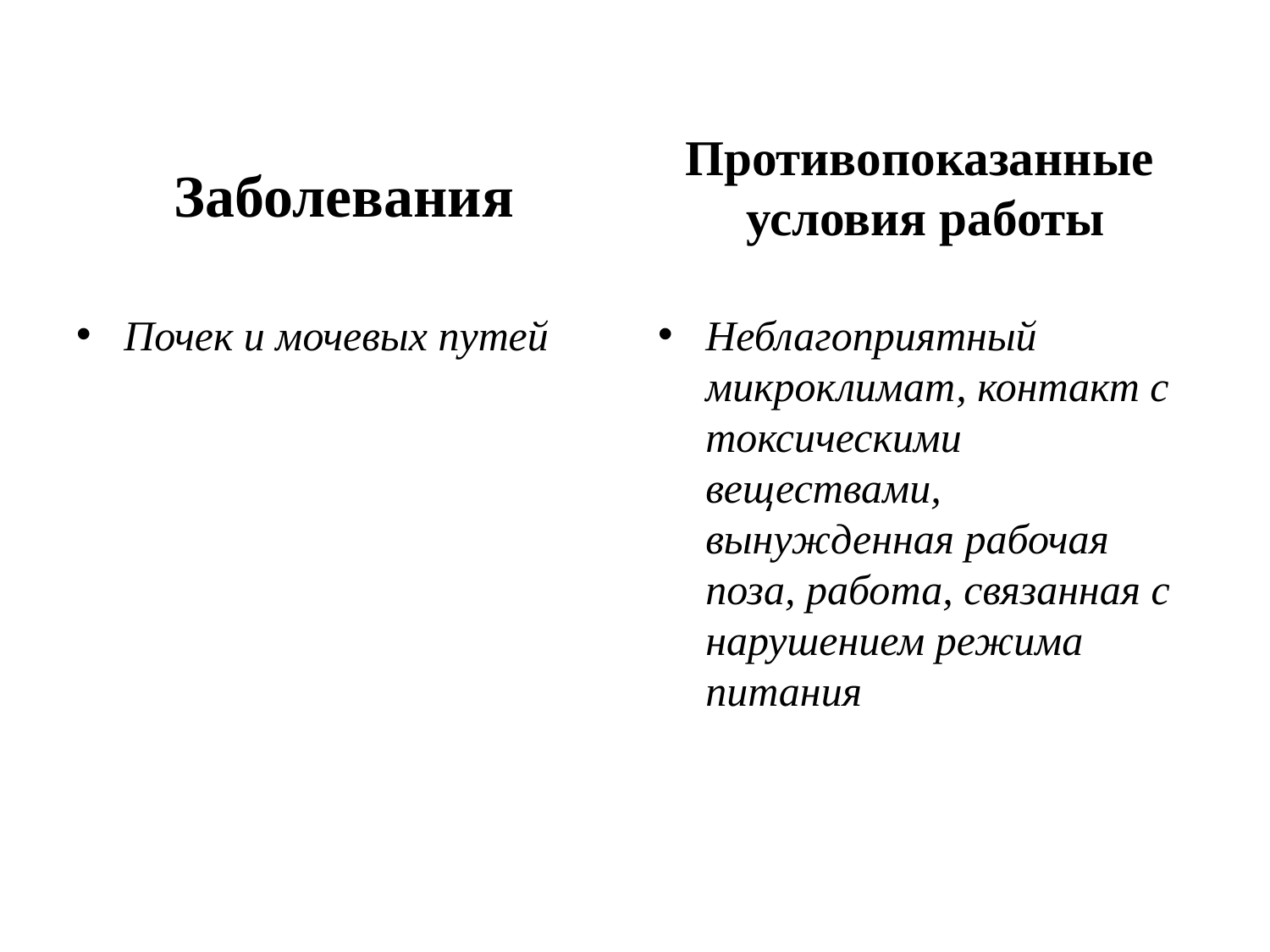

Заболевания

Противопоказанные  условия работы

Почек и мочевых путей
Неблагоприятный микроклимат, контакт с токсическими веществами, вынужденная рабочая поза, работа, связанная с нарушением режима питания